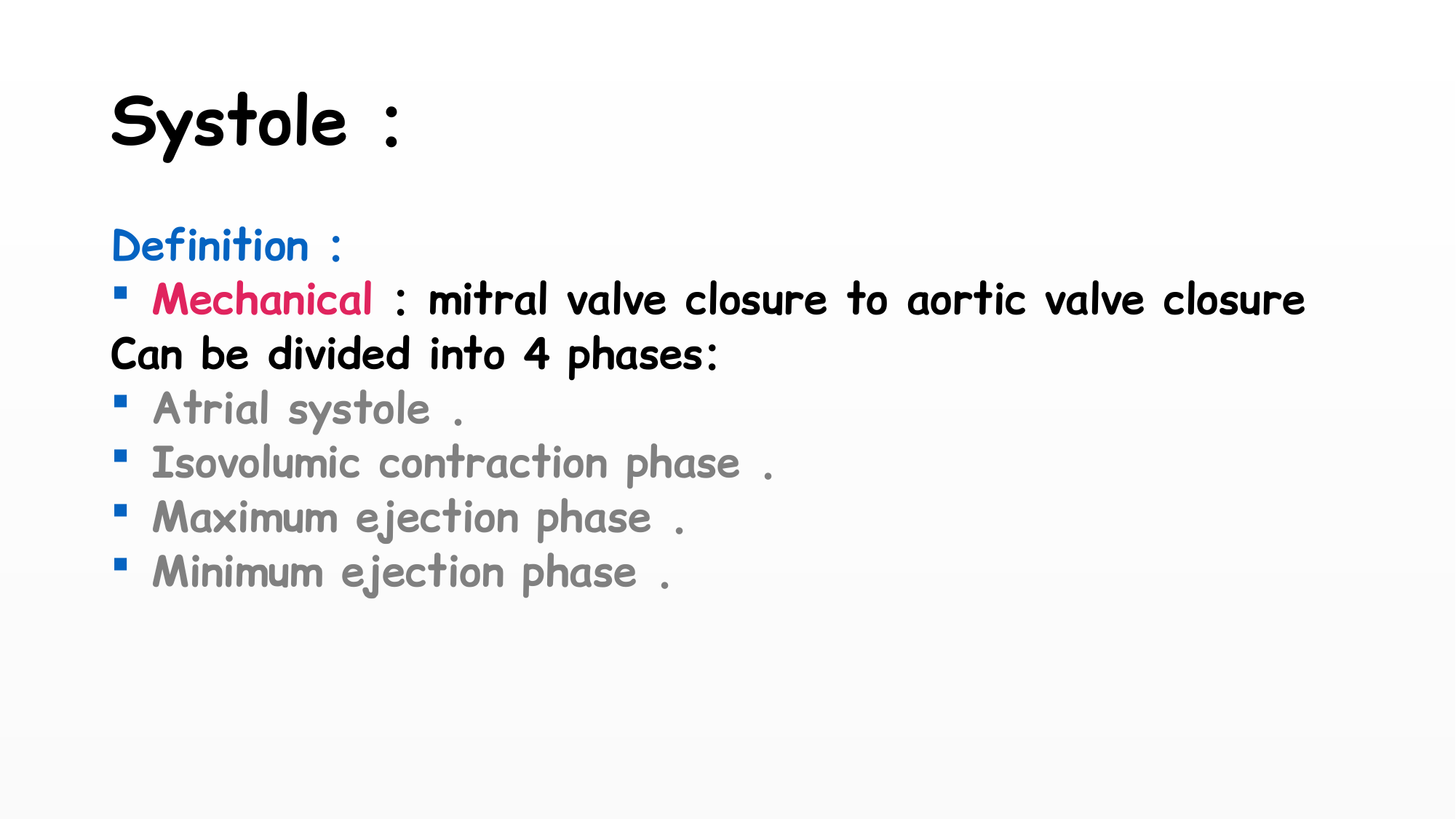

# Systole :
Definition :
Mechanical : mitral valve closure to aortic valve closure
Can be divided into 4 phases:
Atrial systole .
Isovolumic contraction phase .
Maximum ejection phase .
Minimum ejection phase .